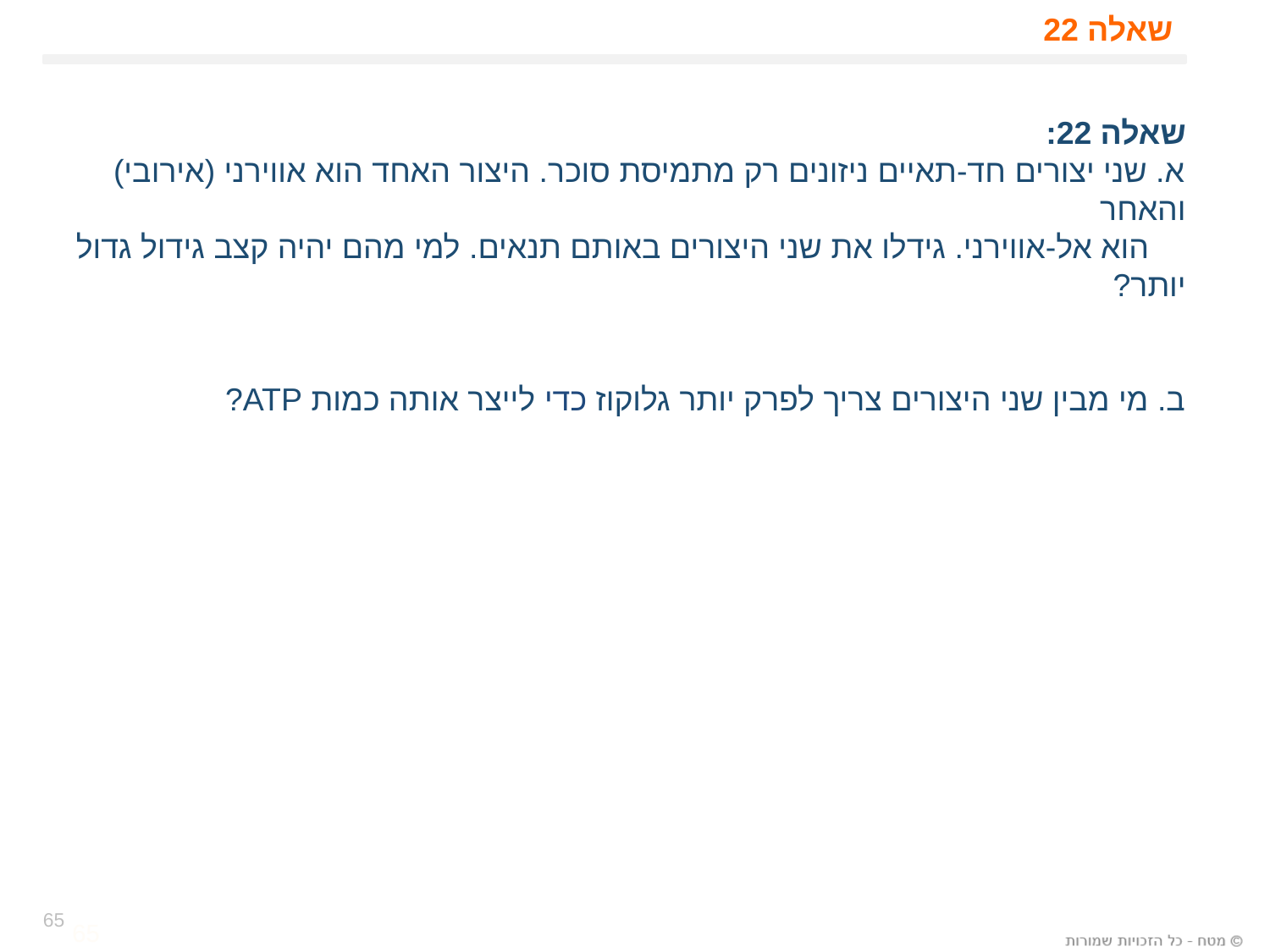

# שאלה 22

שאלה 22:
א. שני יצורים חד-תאיים ניזונים רק מתמיסת סוכר. היצור האחד הוא אווירני (אירובי) והאחר
    הוא אל-אווירני. גידלו את שני היצורים באותם תנאים. למי מהם יהיה קצב גידול גדול יותר?

ב. מי מבין שני היצורים צריך לפרק יותר גלוקוז כדי לייצר אותה כמות ATP?
65
65